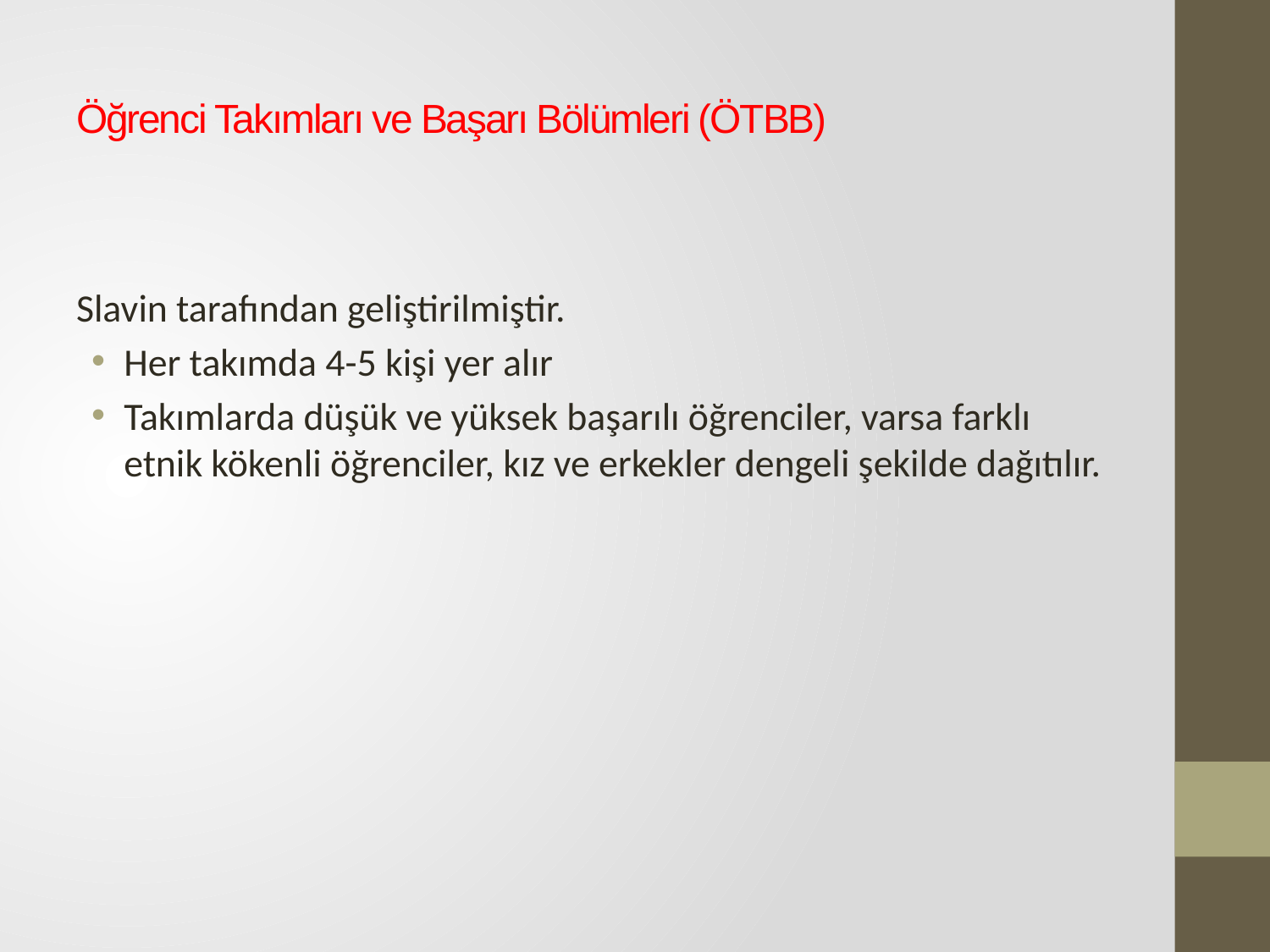

# Öğrenci Takımları ve Başarı Bölümleri (ÖTBB)

Slavin tarafından geliştirilmiştir.
Her takımda 4-5 kişi yer alır
Takımlarda düşük ve yüksek başarılı öğrenciler, varsa farklı etnik kökenli öğrenciler, kız ve erkekler dengeli şekilde dağıtılır.